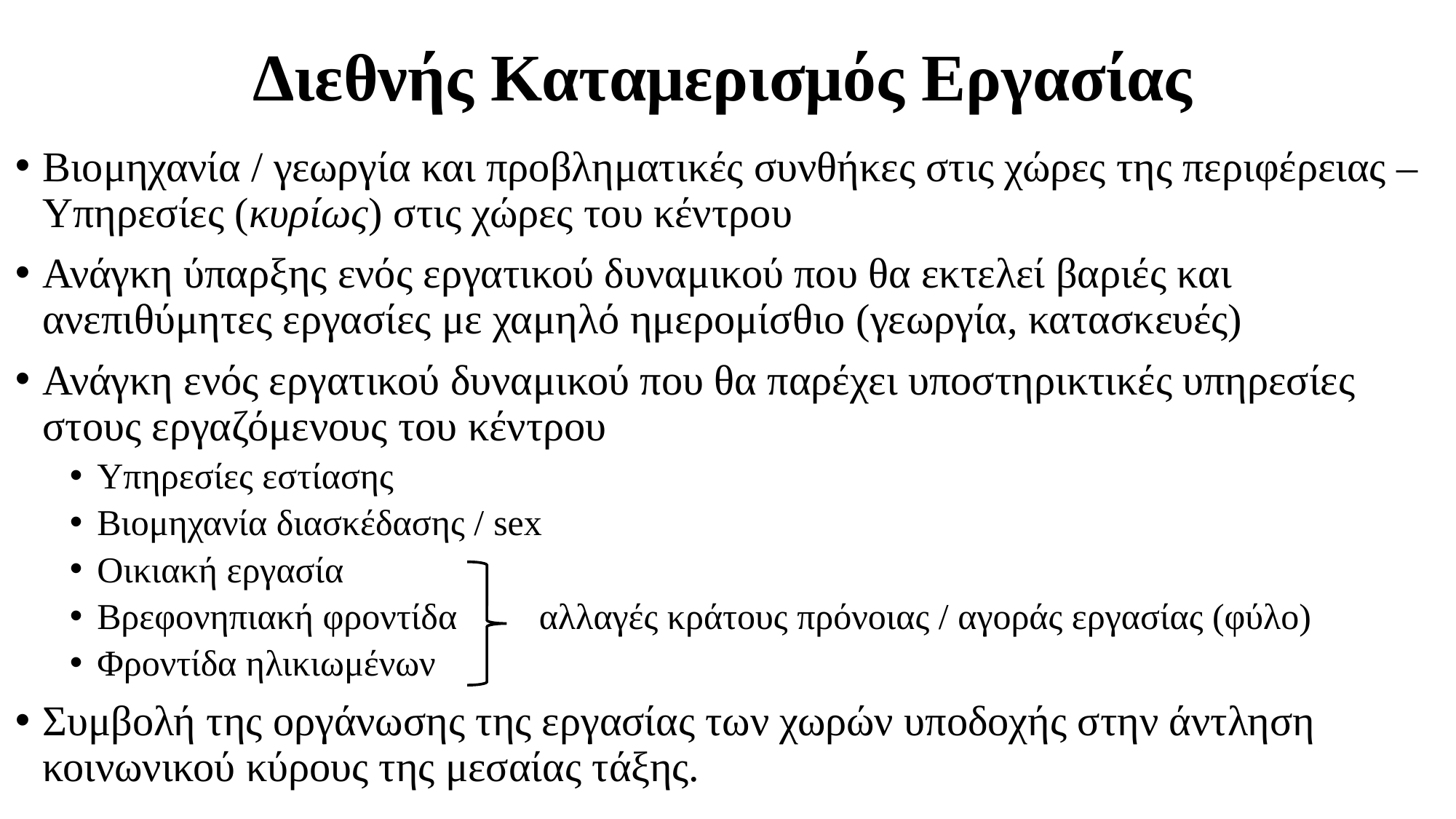

# Διεθνής Καταμερισμός Εργασίας
Βιομηχανία / γεωργία και προβληματικές συνθήκες στις χώρες της περιφέρειας – Υπηρεσίες (κυρίως) στις χώρες του κέντρου
Ανάγκη ύπαρξης ενός εργατικού δυναμικού που θα εκτελεί βαριές και ανεπιθύμητες εργασίες με χαμηλό ημερομίσθιο (γεωργία, κατασκευές)
Ανάγκη ενός εργατικού δυναμικού που θα παρέχει υποστηρικτικές υπηρεσίες στους εργαζόμενους του κέντρου
Υπηρεσίες εστίασης
Βιομηχανία διασκέδασης / sex
Οικιακή εργασία
Βρεφονηπιακή φροντίδα         αλλαγές κράτους πρόνοιας / αγοράς εργασίας (φύλο)
Φροντίδα ηλικιωμένων
Συμβολή της οργάνωσης της εργασίας των χωρών υποδοχής στην άντληση κοινωνικού κύρους της μεσαίας τάξης.